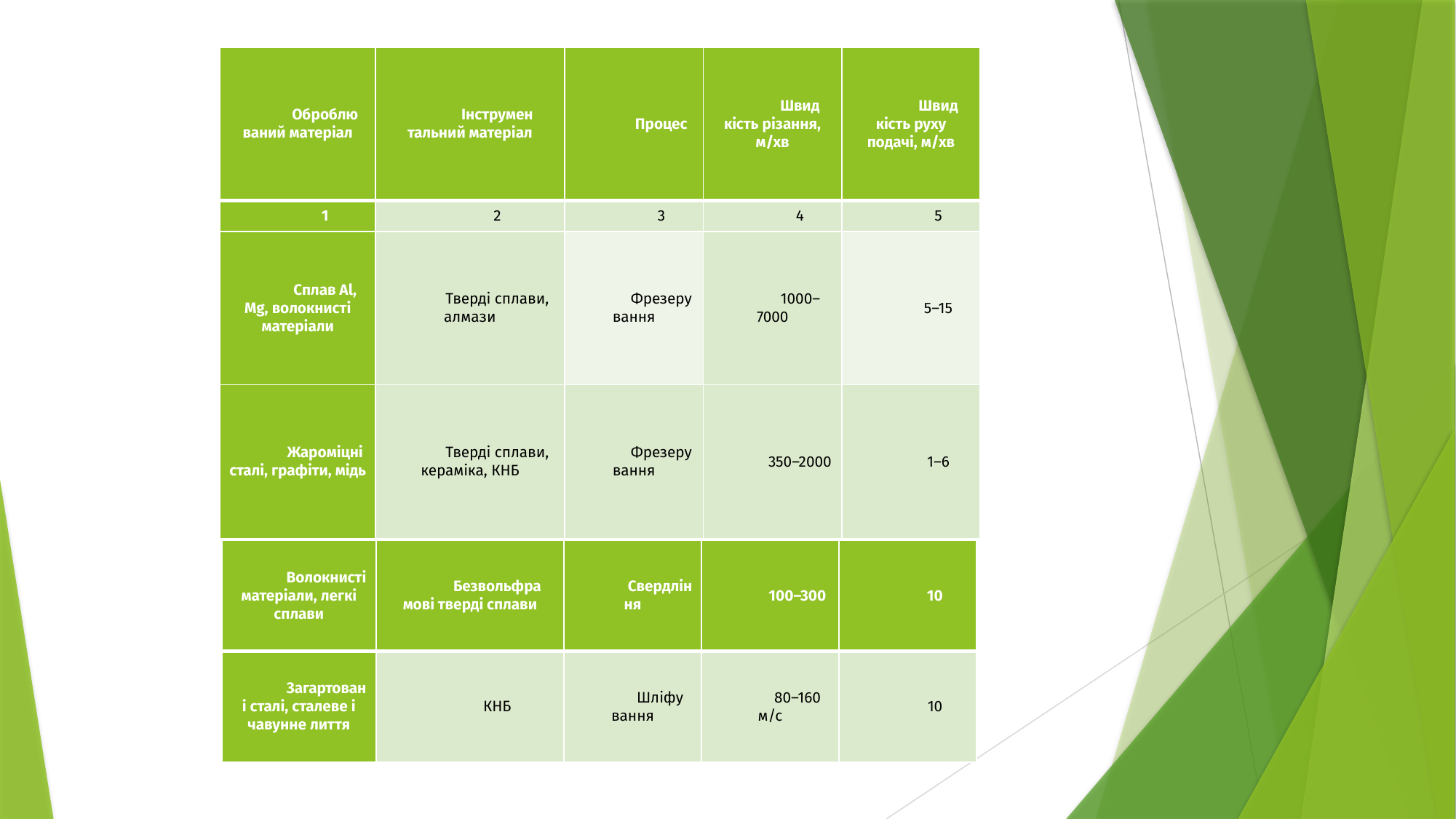

| Оброблю­ваний матеріал | Інструмен­тальний матеріал | Процес | Швид­кість різання, м/хв | Швид­кість руху подачі, м/хв |
| --- | --- | --- | --- | --- |
| 1 | 2 | 3 | 4 | 5 |
| Сплав Al, Mg, волокнисті матеріали | Тверді сплави, алмази | Фрезеру­вання | 1000–7000 | 5–15 |
| Жароміцні сталі, графіти, мідь | Тверді сплави, кераміка, КНБ | Фрезеру­вання | 350–2000 | 1–6 |
| Волокнисті матеріали, легкі сплави | Безвольфра­мові тверді сплави | Свердлін­ня | 100–300 | 10 |
| --- | --- | --- | --- | --- |
| Загартовані сталі, сталеве і чавунне лиття | КНБ | Шліфу­вання | 80–160 м/с | 10 |